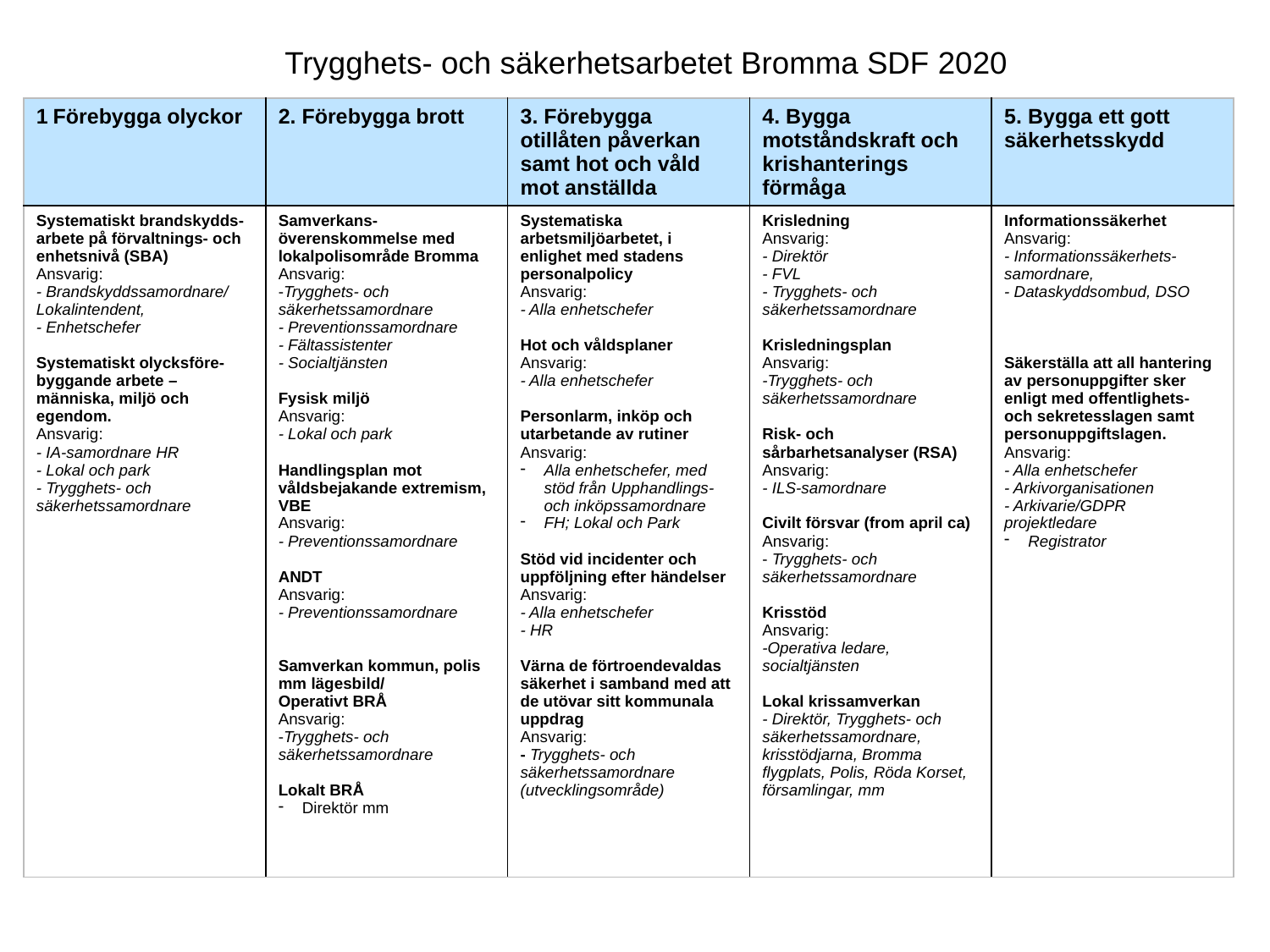

# Trygghets- och säkerhetsarbetet Bromma SDF 2020
| 1 Förebygga olyckor | 2. Förebygga brott | 3. Förebygga otillåten påverkan samt hot och våld mot anställda | 4. Bygga motståndskraft och krishanterings förmåga | 5. Bygga ett gott säkerhetsskydd |
| --- | --- | --- | --- | --- |
| Systematiskt brandskydds-arbete på förvaltnings- och enhetsnivå (SBA) Ansvarig: - Brandskyddssamordnare/ Lokalintendent, - Enhetschefer Systematiskt olycksföre- byggande arbete – människa, miljö och egendom. Ansvarig: - IA-samordnare HR - Lokal och park - Trygghets- och säkerhetssamordnare | Samverkans-överenskommelse med lokalpolisområde Bromma Ansvarig: -Trygghets- och säkerhetssamordnare - Preventionssamordnare - Fältassistenter - Socialtjänsten Fysisk miljö Ansvarig: - Lokal och park Handlingsplan mot våldsbejakande extremism, VBE Ansvarig: - Preventionssamordnare ANDT Ansvarig: - Preventionssamordnare Samverkan kommun, polis mm lägesbild/ Operativt BRÅ Ansvarig: -Trygghets- och säkerhetssamordnare Lokalt BRÅ Direktör mm | Systematiska arbetsmiljöarbetet, i enlighet med stadens personalpolicy Ansvarig: - Alla enhetschefer Hot och våldsplaner Ansvarig: - Alla enhetschefer Personlarm, inköp och utarbetande av rutiner Ansvarig: Alla enhetschefer, med stöd från Upphandlings- och inköpssamordnare FH; Lokal och Park Stöd vid incidenter och uppföljning efter händelser Ansvarig: - Alla enhetschefer - HR Värna de förtroendevaldas säkerhet i samband med att de utövar sitt kommunala uppdrag Ansvarig: - Trygghets- och säkerhetssamordnare (utvecklingsområde) | Krisledning Ansvarig: - Direktör - FVL - Trygghets- och säkerhetssamordnare Krisledningsplan Ansvarig: -Trygghets- och säkerhetssamordnare Risk- och sårbarhetsanalyser (RSA) Ansvarig: - ILS-samordnare Civilt försvar (from april ca) Ansvarig: - Trygghets- och säkerhetssamordnare Krisstöd Ansvarig: -Operativa ledare, socialtjänsten Lokal krissamverkan - Direktör, Trygghets- och säkerhetssamordnare, krisstödjarna, Bromma flygplats, Polis, Röda Korset, församlingar, mm | Informationssäkerhet Ansvarig: - Informationssäkerhets-samordnare, - Dataskyddsombud, DSO Säkerställa att all hantering av personuppgifter sker enligt med offentlighets- och sekretesslagen samt personuppgiftslagen. Ansvarig: - Alla enhetschefer - Arkivorganisationen - Arkivarie/GDPR projektledare Registrator |